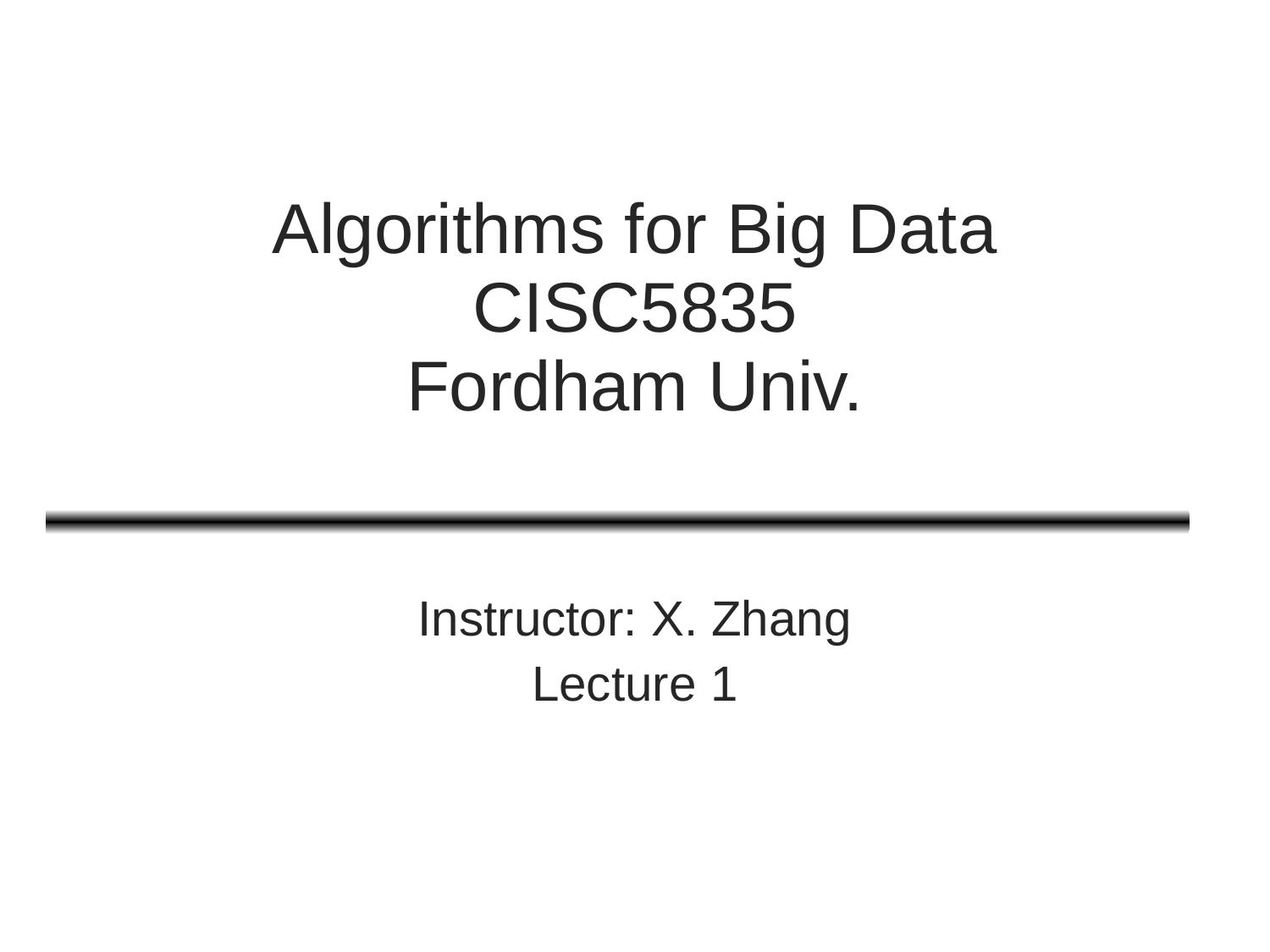

# Algorithms for Big Data CISC5835
Fordham Univ.
Instructor: X. Zhang
Lecture 1